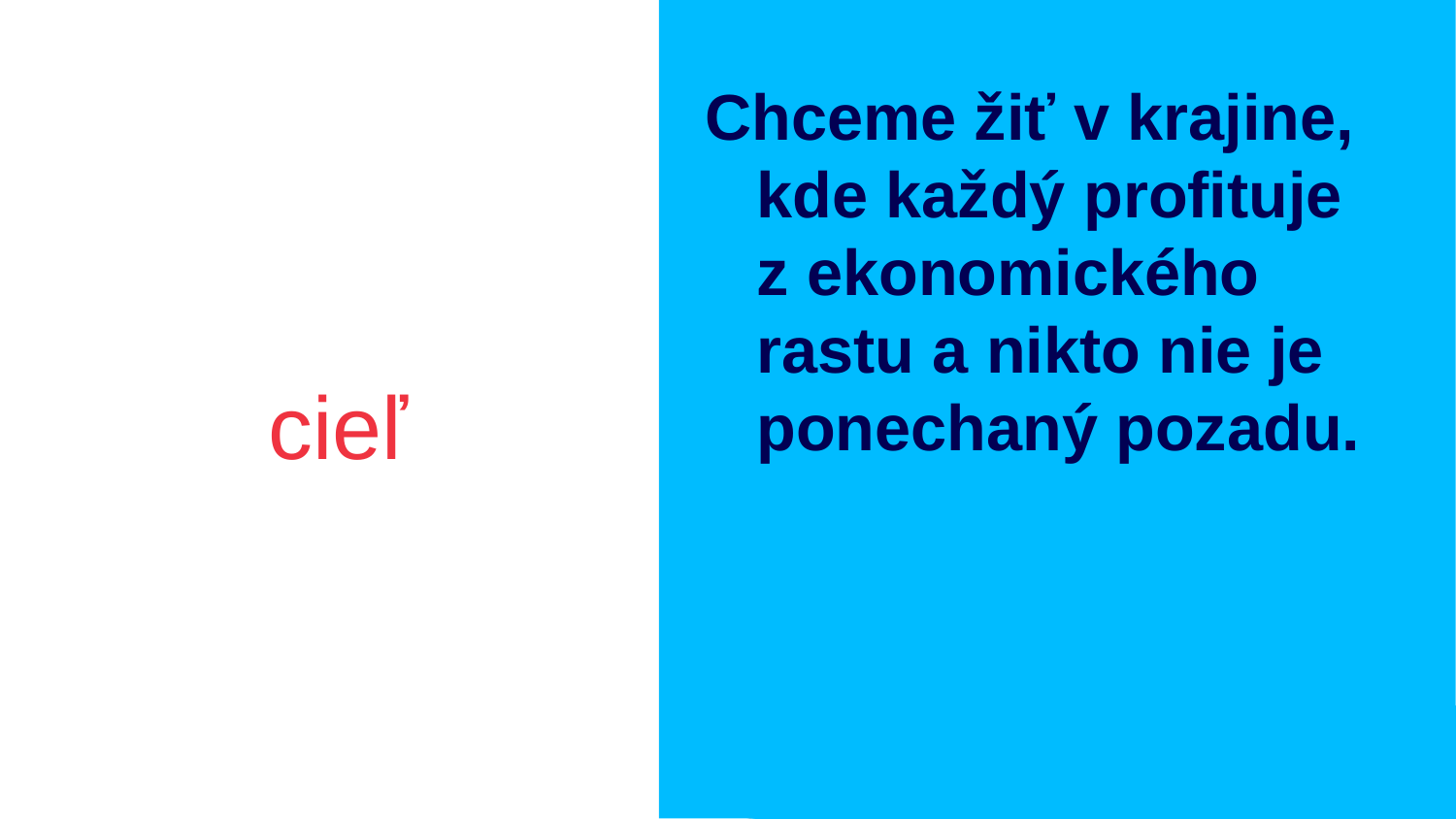

Chceme žiť v krajine, kde každý profituje z ekonomického rastu a nikto nie je ponechaný pozadu.
cieľ